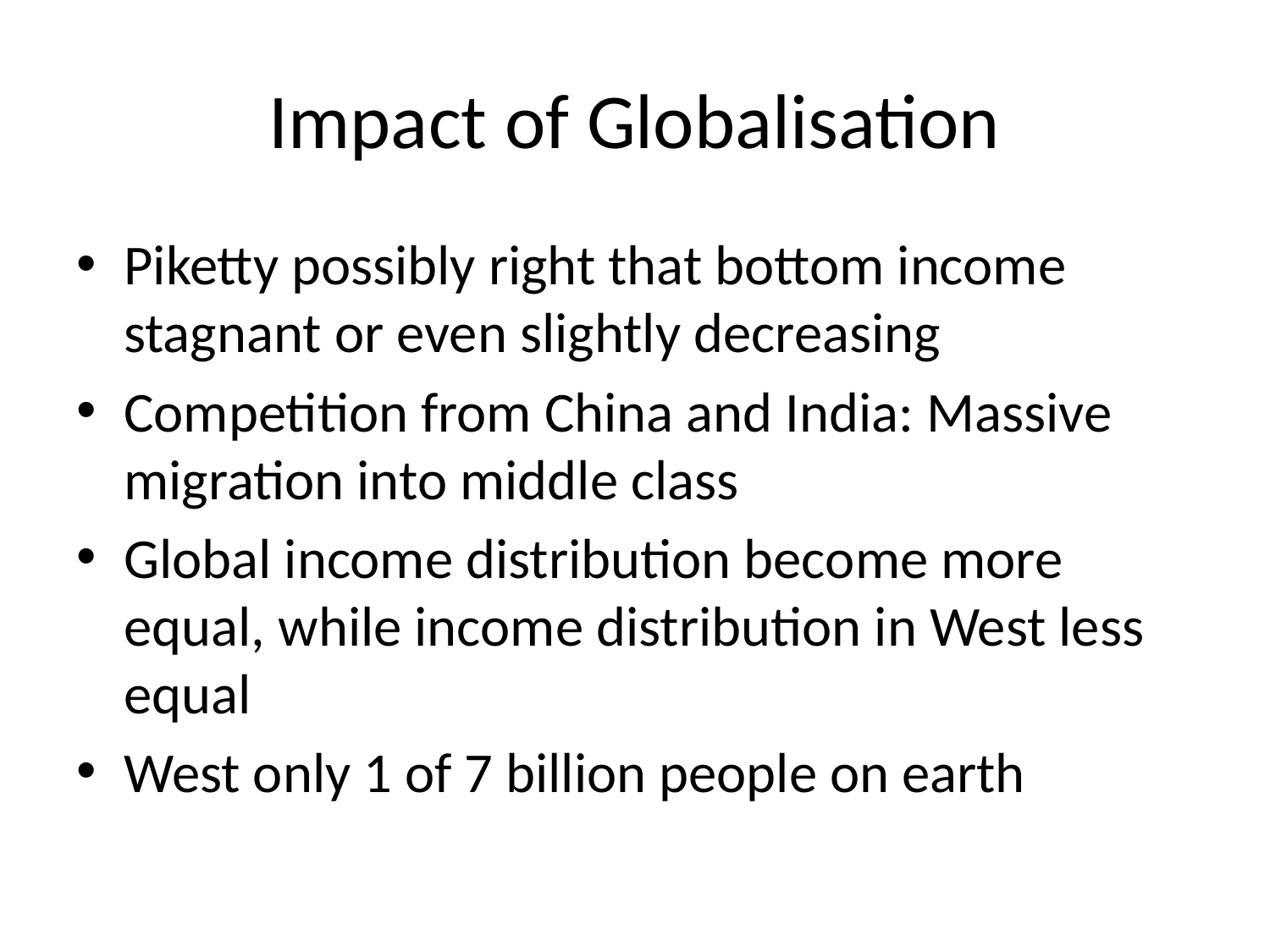

# Impact of Globalisation
Piketty possibly right that bottom income stagnant or even slightly decreasing
Competition from China and India: Massive migration into middle class
Global income distribution become more equal, while income distribution in West less equal
West only 1 of 7 billion people on earth